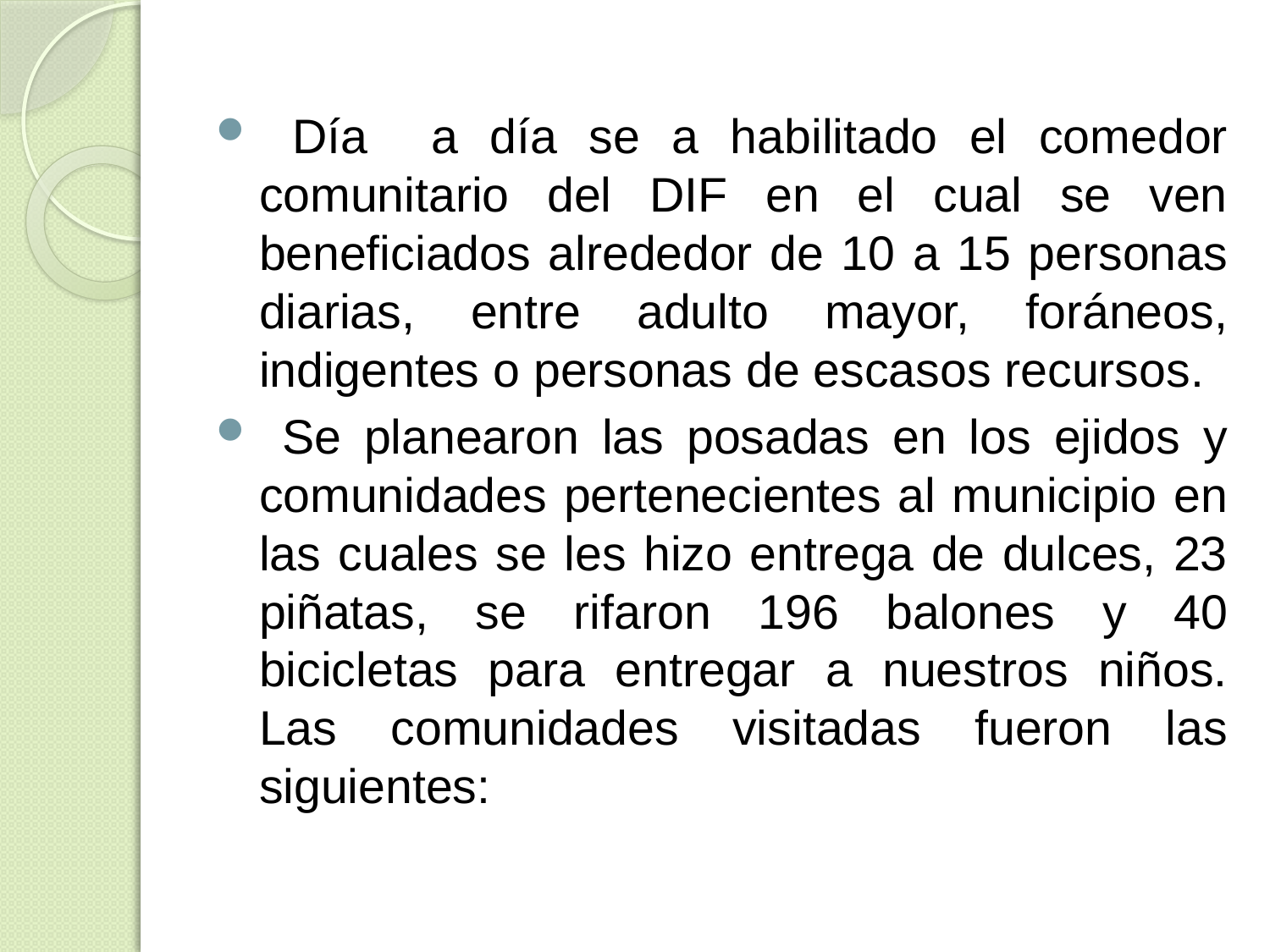

Día  a día se a habilitado el comedor comunitario del DIF en el cual se ven beneficiados alrededor de 10 a 15 personas diarias, entre adulto mayor, foráneos, indigentes o personas de escasos recursos.
 Se planearon las posadas en los ejidos y comunidades pertenecientes al municipio en las cuales se les hizo entrega de dulces, 23 piñatas, se rifaron 196 balones y 40 bicicletas para entregar a nuestros niños. Las comunidades visitadas fueron las siguientes: